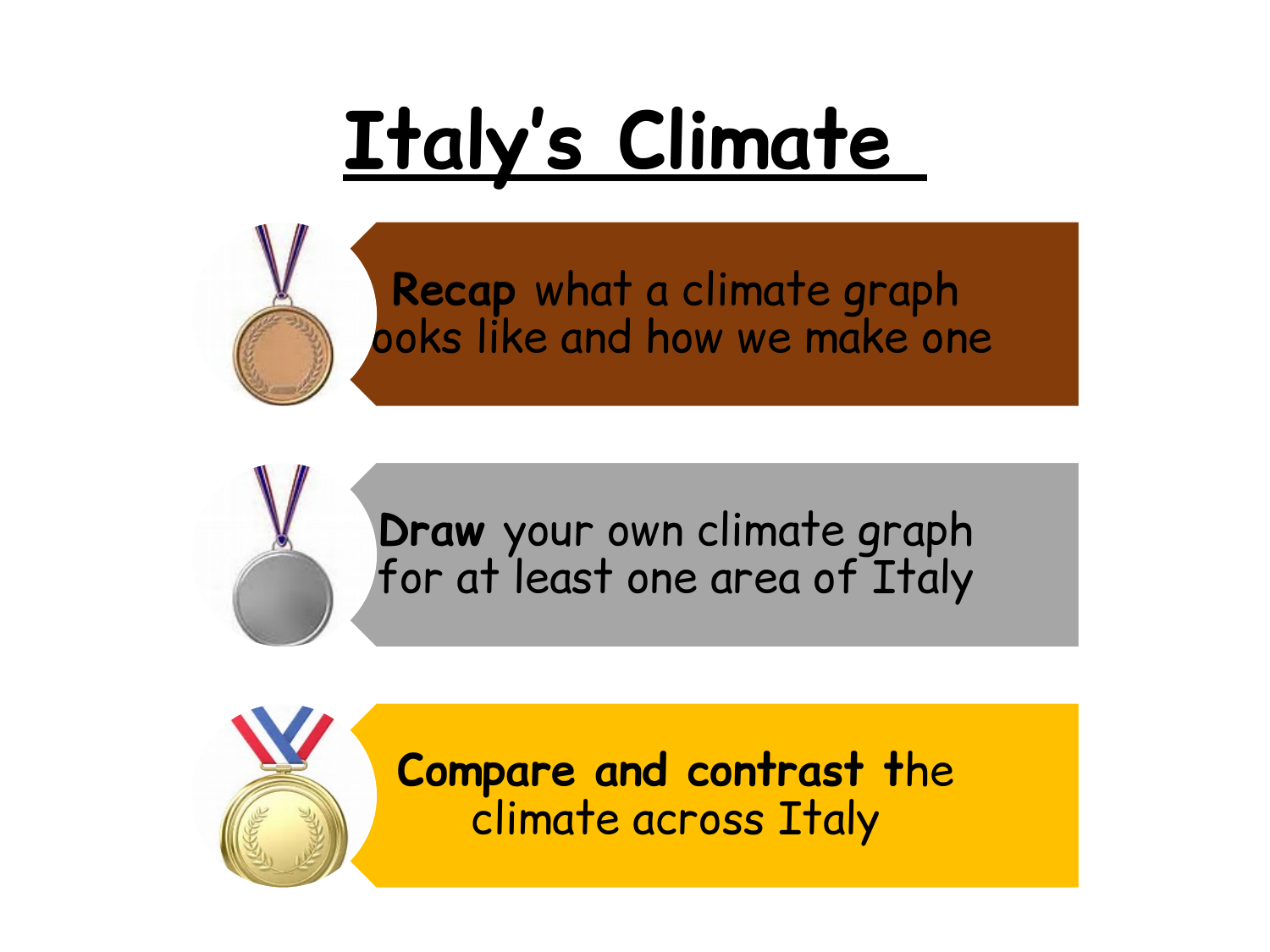

# Italy’s Climate
Recap what a climate graph looks like and how we make one
Draw your own climate graph for at least one area of Italy
Compare and contrast the climate across Italy